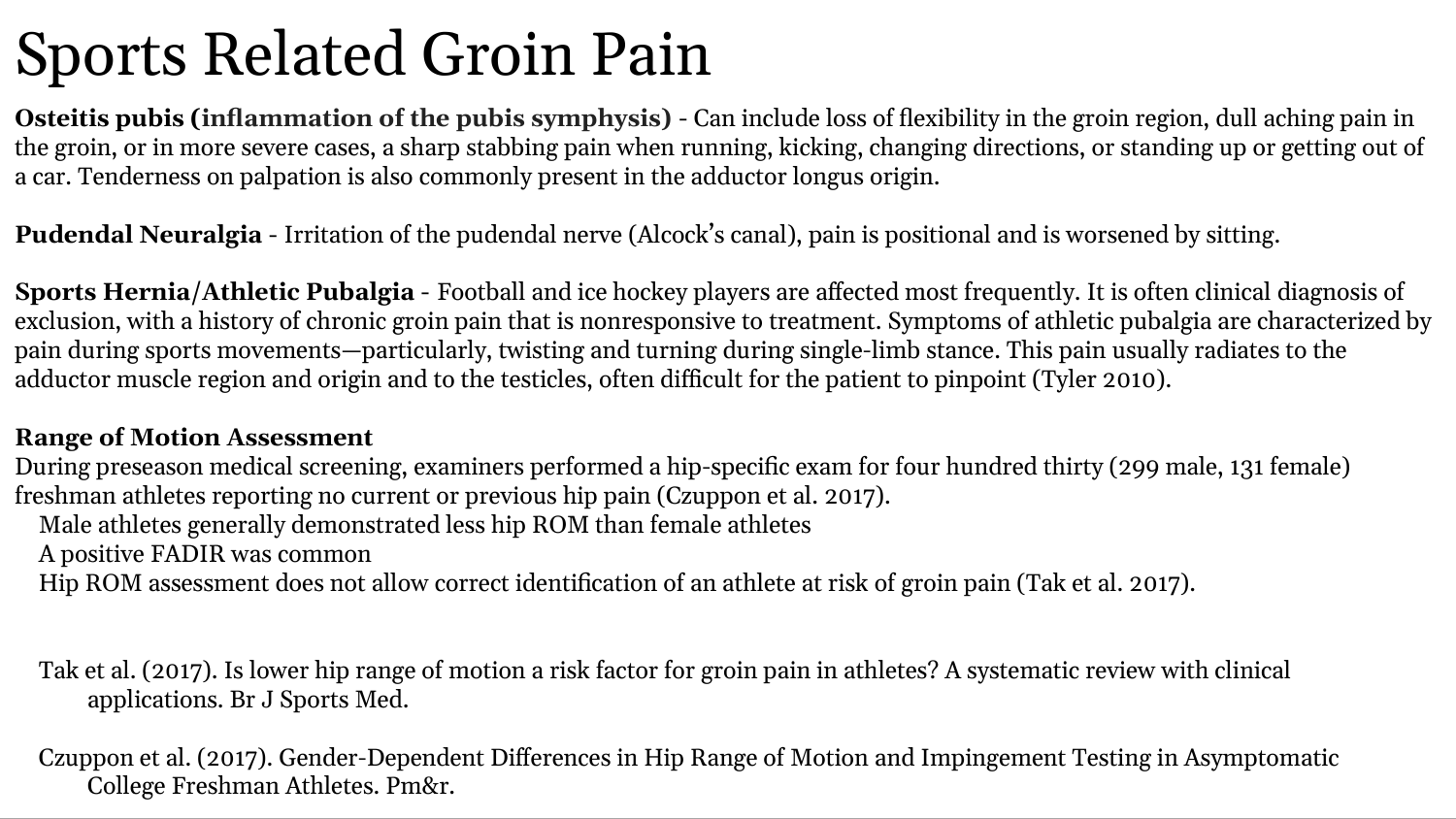

Sports Related Groin Pain
Osteitis pubis (inflammation of the pubis symphysis) - Can include loss of flexibility in the groin region, dull aching pain in the groin, or in more severe cases, a sharp stabbing pain when running, kicking, changing directions, or standing up or getting out of a car. Tenderness on palpation is also commonly present in the adductor longus origin.

Pudendal Neuralgia - Irritation of the pudendal nerve (Alcock’s canal), pain is positional and is worsened by sitting.

Sports Hernia/Athletic Pubalgia - Football and ice hockey players are affected most frequently. It is often clinical diagnosis of exclusion, with a history of chronic groin pain that is nonresponsive to treatment. Symptoms of athletic pubalgia are characterized by pain during sports movements—particularly, twisting and turning during single-limb stance. This pain usually radiates to the adductor muscle region and origin and to the testicles, often difficult for the patient to pinpoint (Tyler 2010).

Range of Motion Assessment
During preseason medical screening, examiners performed a hip-specific exam for four hundred thirty (299 male, 131 female) freshman athletes reporting no current or previous hip pain (Czuppon et al. 2017).
Male athletes generally demonstrated less hip ROM than female athletes
A positive FADIR was common
Hip ROM assessment does not allow correct identification of an athlete at risk of groin pain (Tak et al. 2017).

Tak et al. (2017). Is lower hip range of motion a risk factor for groin pain in athletes? A systematic review with clinical applications. Br J Sports Med.

Czuppon et al. (2017). Gender-Dependent Differences in Hip Range of Motion and Impingement Testing in Asymptomatic College Freshman Athletes. Pm&r.